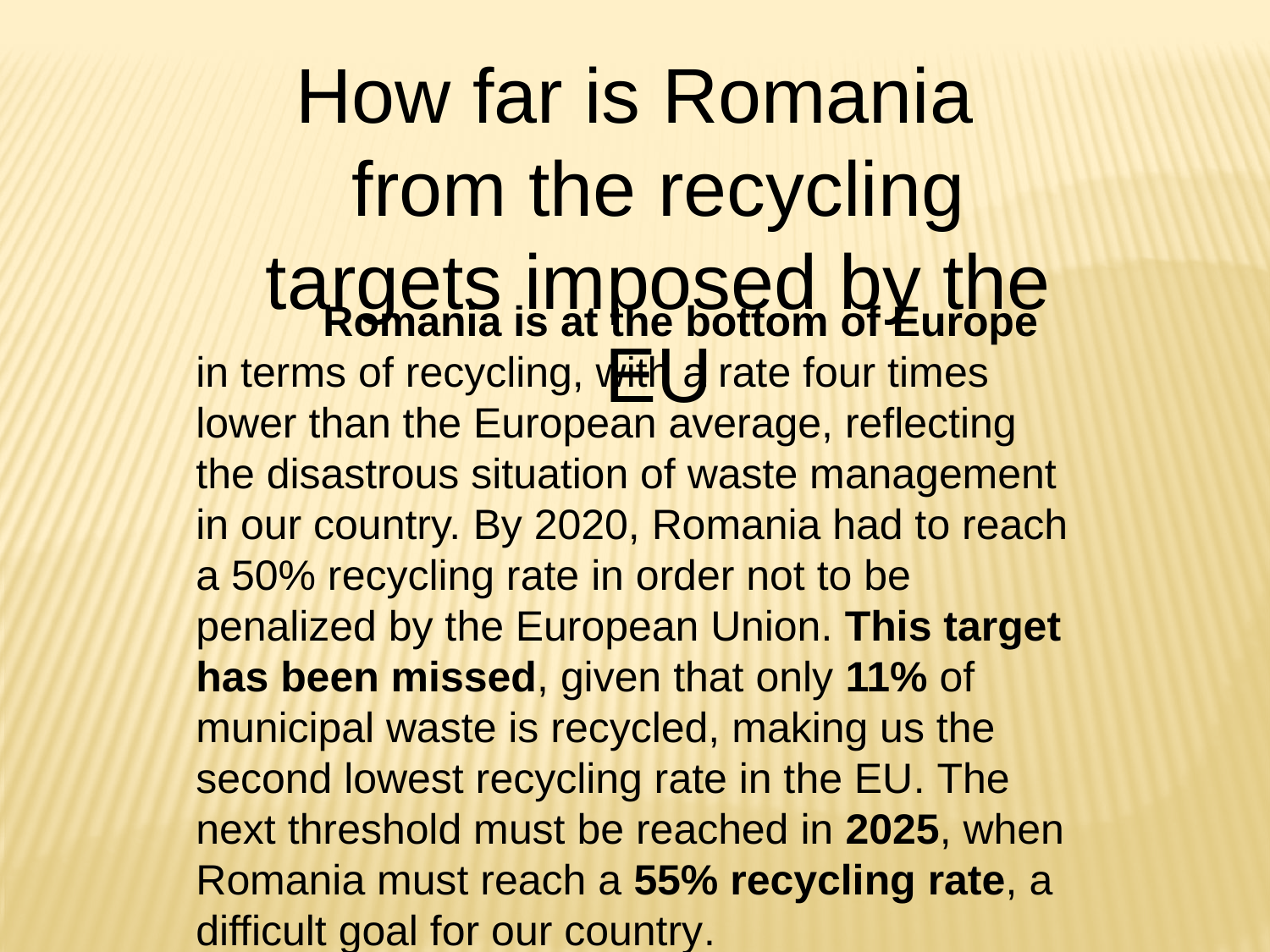

How far is Romania from the recycling targets imposed by the EU
	Romania is at the bottom of Europe in terms of recycling, with a rate four times lower than the European average, reflecting the disastrous situation of waste management in our country. By 2020, Romania had to reach a 50% recycling rate in order not to be penalized by the European Union. This target has been missed, given that only 11% of municipal waste is recycled, making us the second lowest recycling rate in the EU. The next threshold must be reached in 2025, when Romania must reach a 55% recycling rate, a difficult goal for our country.